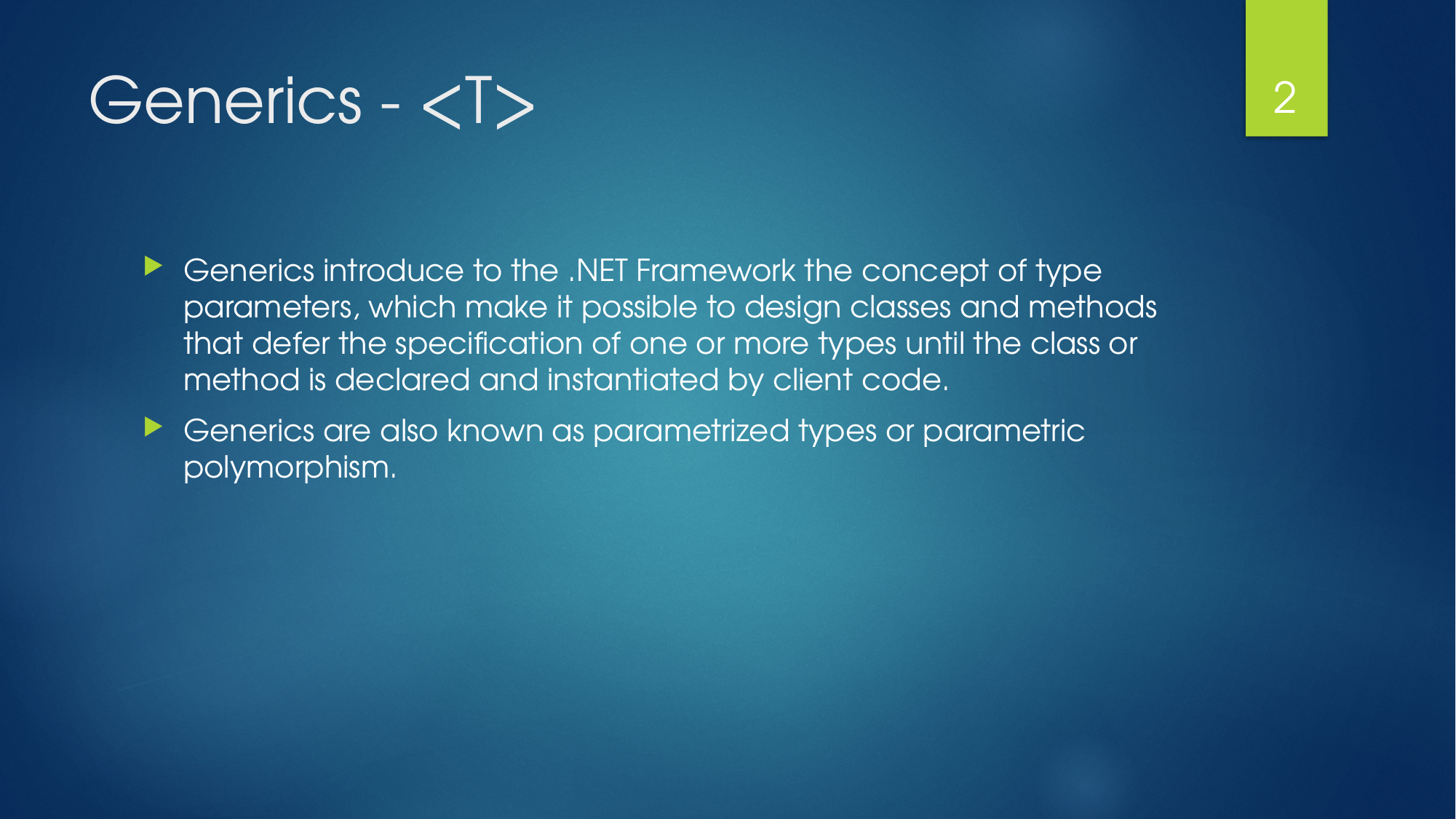

2
# Generics - <T>
Generics introduce to the .NET Framework the concept of type parameters, which make it possible to design classes and methods that defer the specification of one or more types until the class or method is declared and instantiated by client code.
Generics are also known as parametrized types or parametric polymorphism.